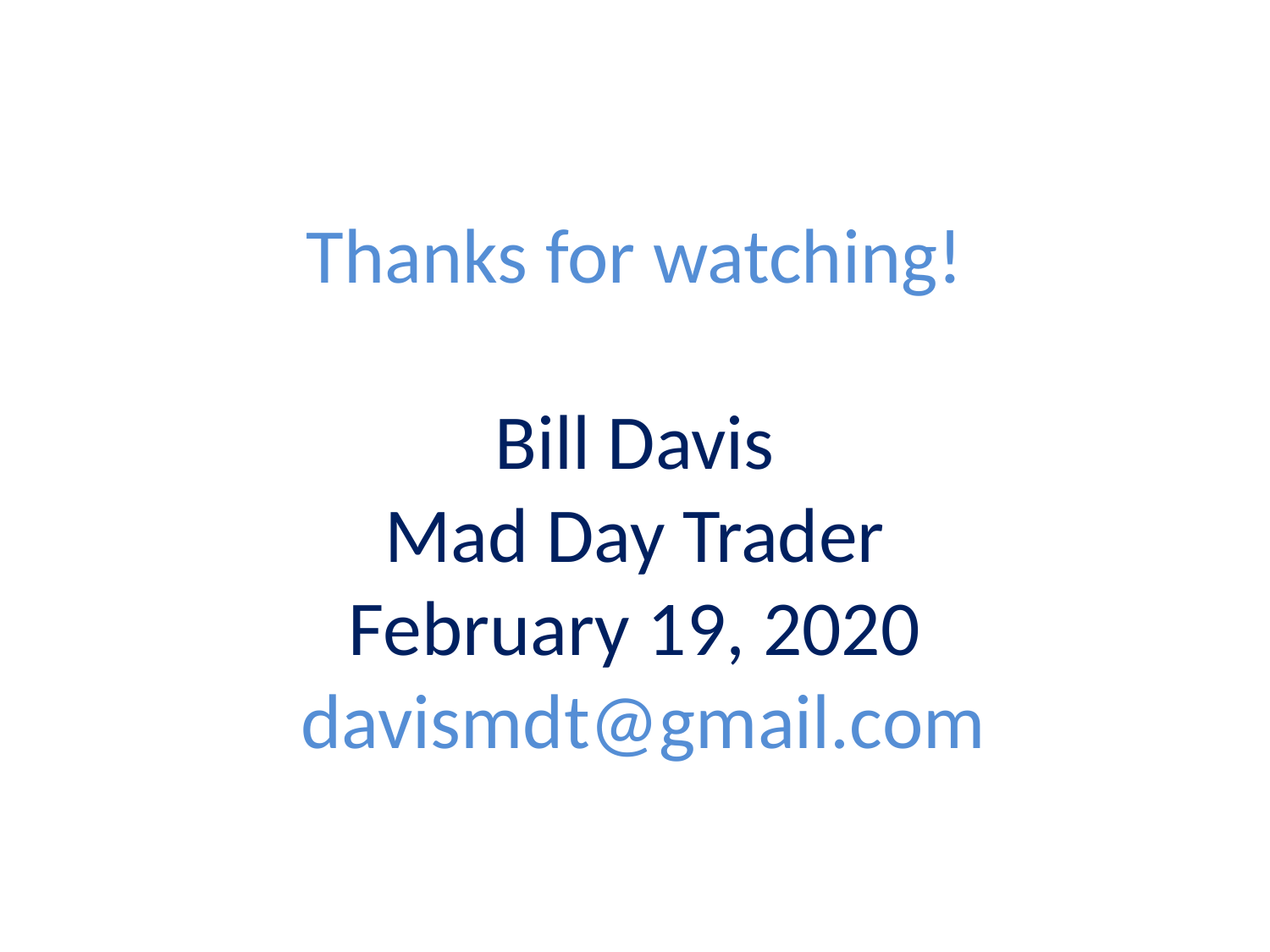

# Thanks for watching! Bill Davis Mad Day Trader February 19, 2020 davismdt@gmail.com